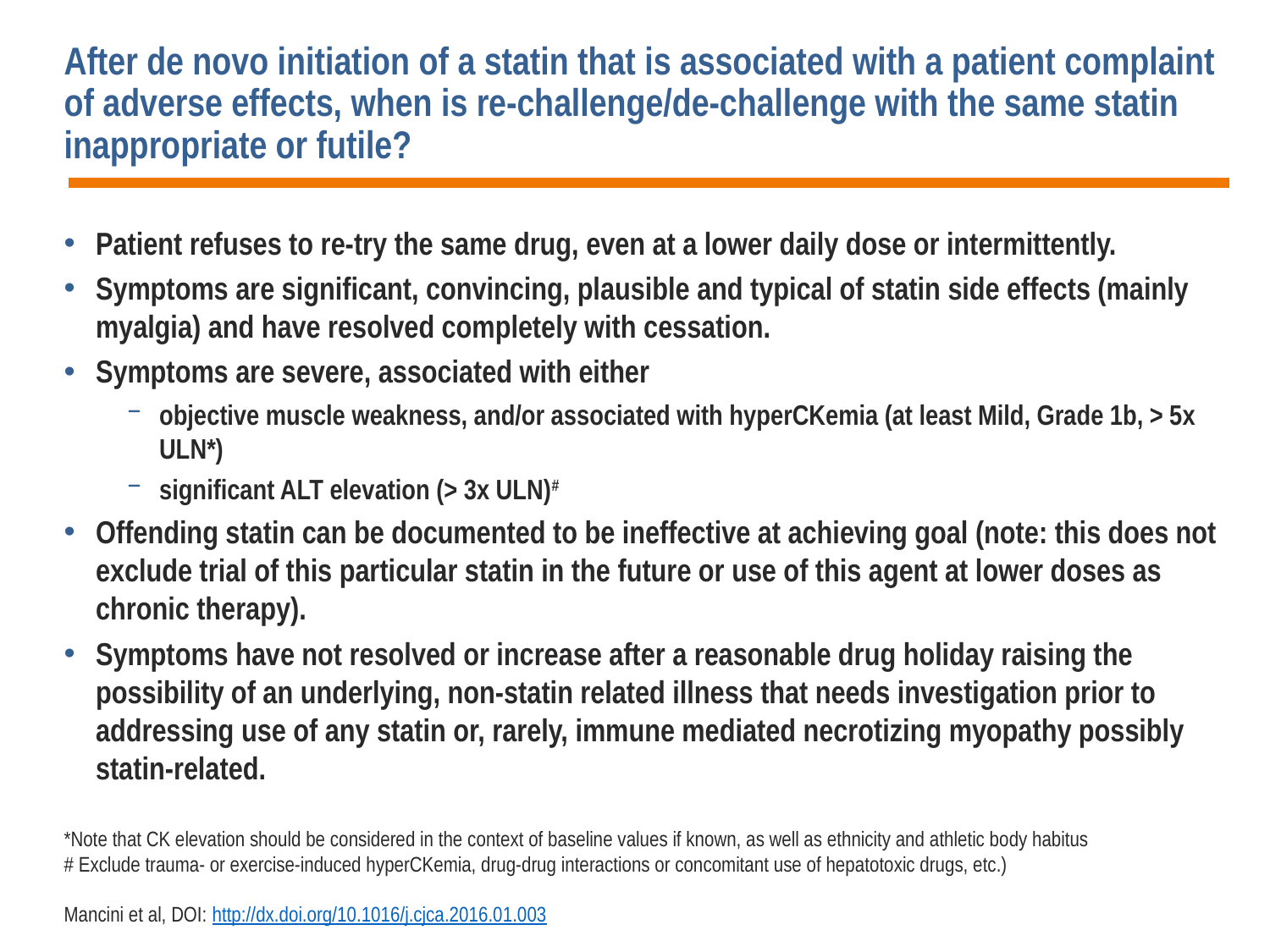

# After de novo initiation of a statin that is associated with a patient complaint of adverse effects, when is re-challenge/de-challenge with the same statin inappropriate or futile?
Patient refuses to re-try the same drug, even at a lower daily dose or intermittently.
Symptoms are significant, convincing, plausible and typical of statin side effects (mainly myalgia) and have resolved completely with cessation.
Symptoms are severe, associated with either
objective muscle weakness, and/or associated with hyperCKemia (at least Mild, Grade 1b, > 5x ULN*)
significant ALT elevation (> 3x ULN)#
Offending statin can be documented to be ineffective at achieving goal (note: this does not exclude trial of this particular statin in the future or use of this agent at lower doses as chronic therapy).
Symptoms have not resolved or increase after a reasonable drug holiday raising the possibility of an underlying, non-statin related illness that needs investigation prior to addressing use of any statin or, rarely, immune mediated necrotizing myopathy possibly statin-related.

*Note that CK elevation should be considered in the context of baseline values if known, as well as ethnicity and athletic body habitus
# Exclude trauma- or exercise-induced hyperCKemia, drug-drug interactions or concomitant use of hepatotoxic drugs, etc.)
Mancini et al, DOI: http://dx.doi.org/10.1016/j.cjca.2016.01.003